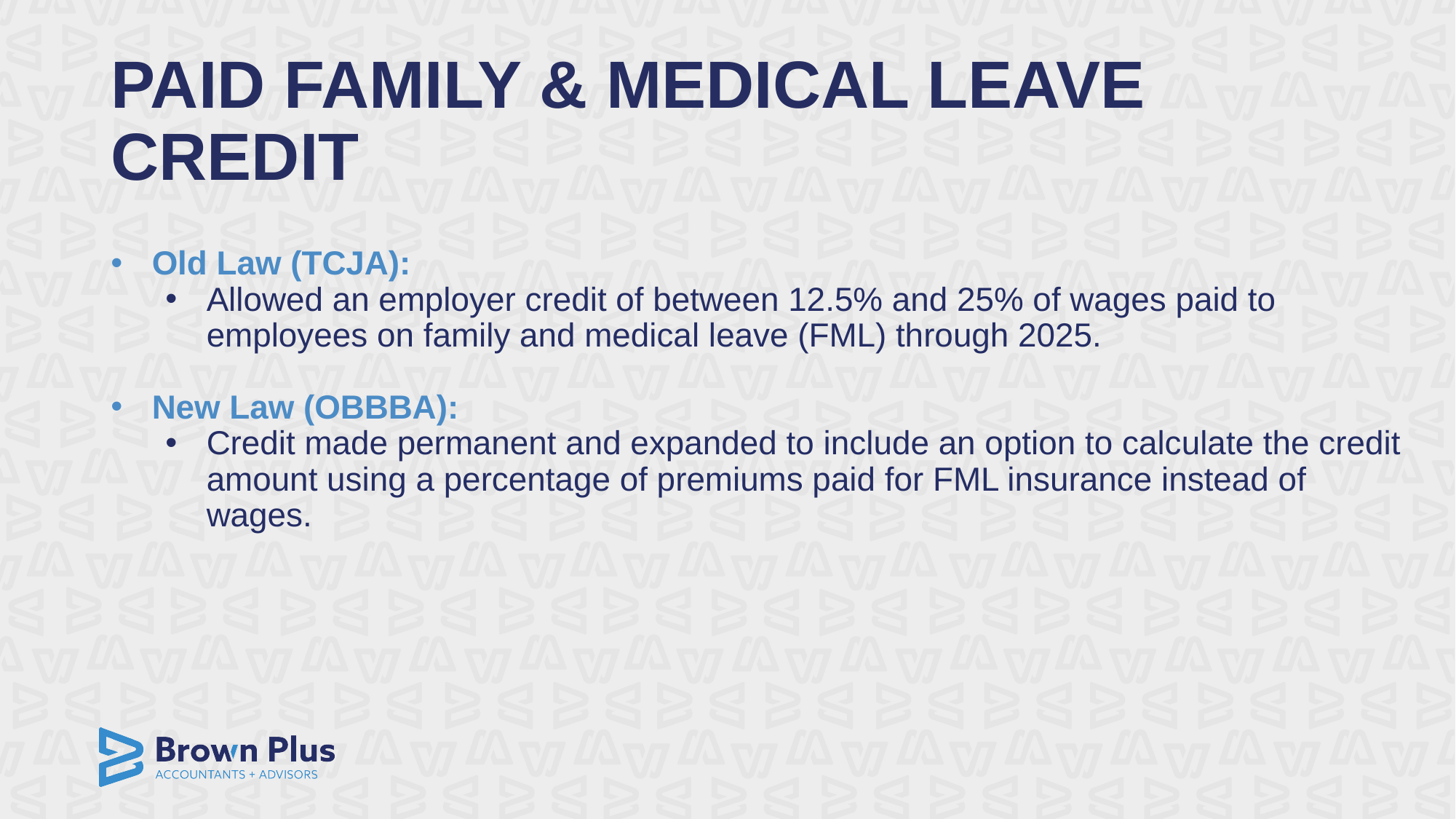

# PAID FAMILY & MEDICAL LEAVE CREDIT
Old Law (TCJA):
Allowed an employer credit of between 12.5% and 25% of wages paid to employees on family and medical leave (FML) through 2025.

New Law (OBBBA):
Credit made permanent and expanded to include an option to calculate the credit amount using a percentage of premiums paid for FML insurance instead of wages.